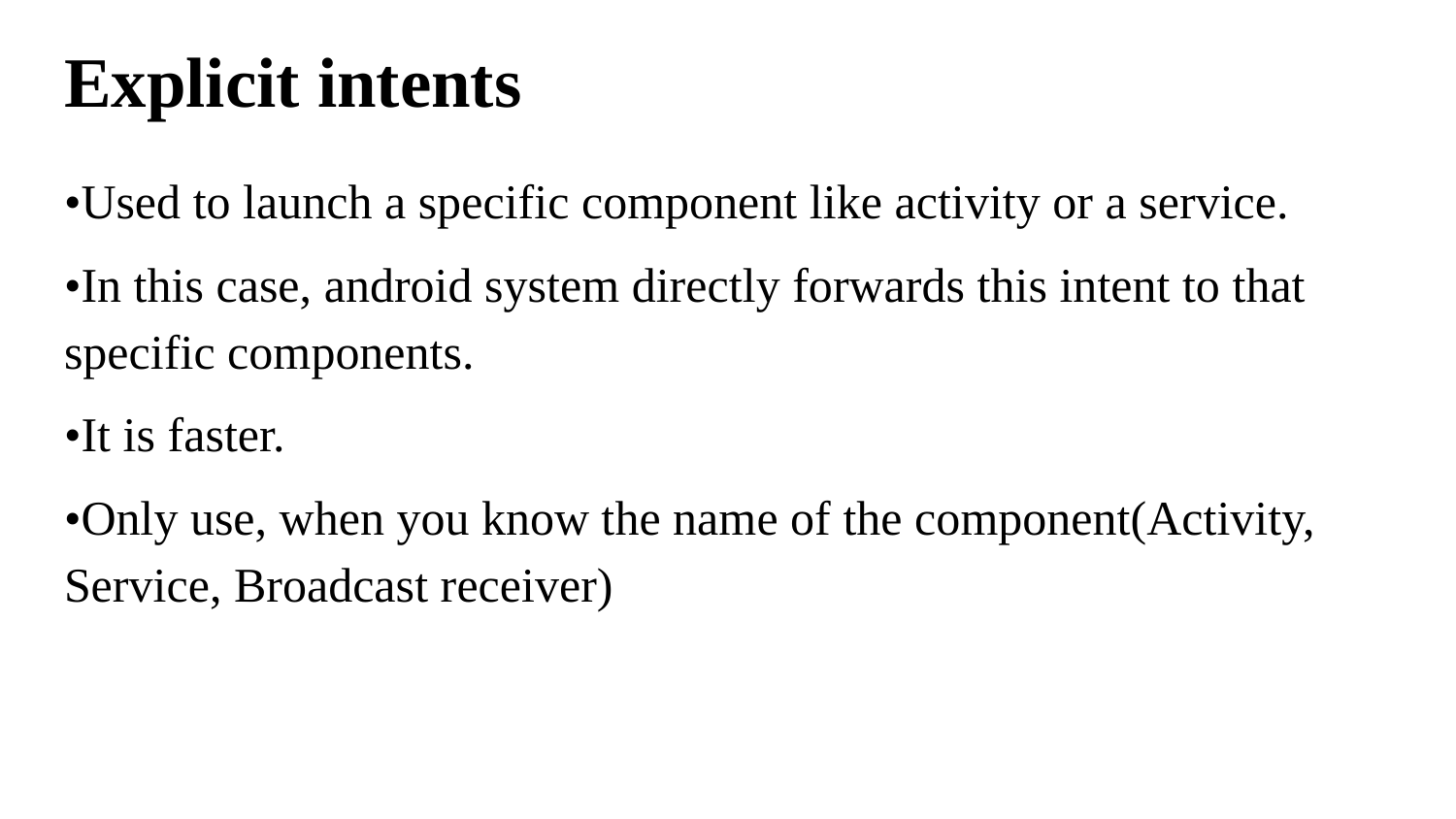

# Explicit intents
•Used to launch a specific component like activity or a service.
•In this case, android system directly forwards this intent to that specific components.
•It is faster.
•Only use, when you know the name of the component(Activity, Service, Broadcast receiver)